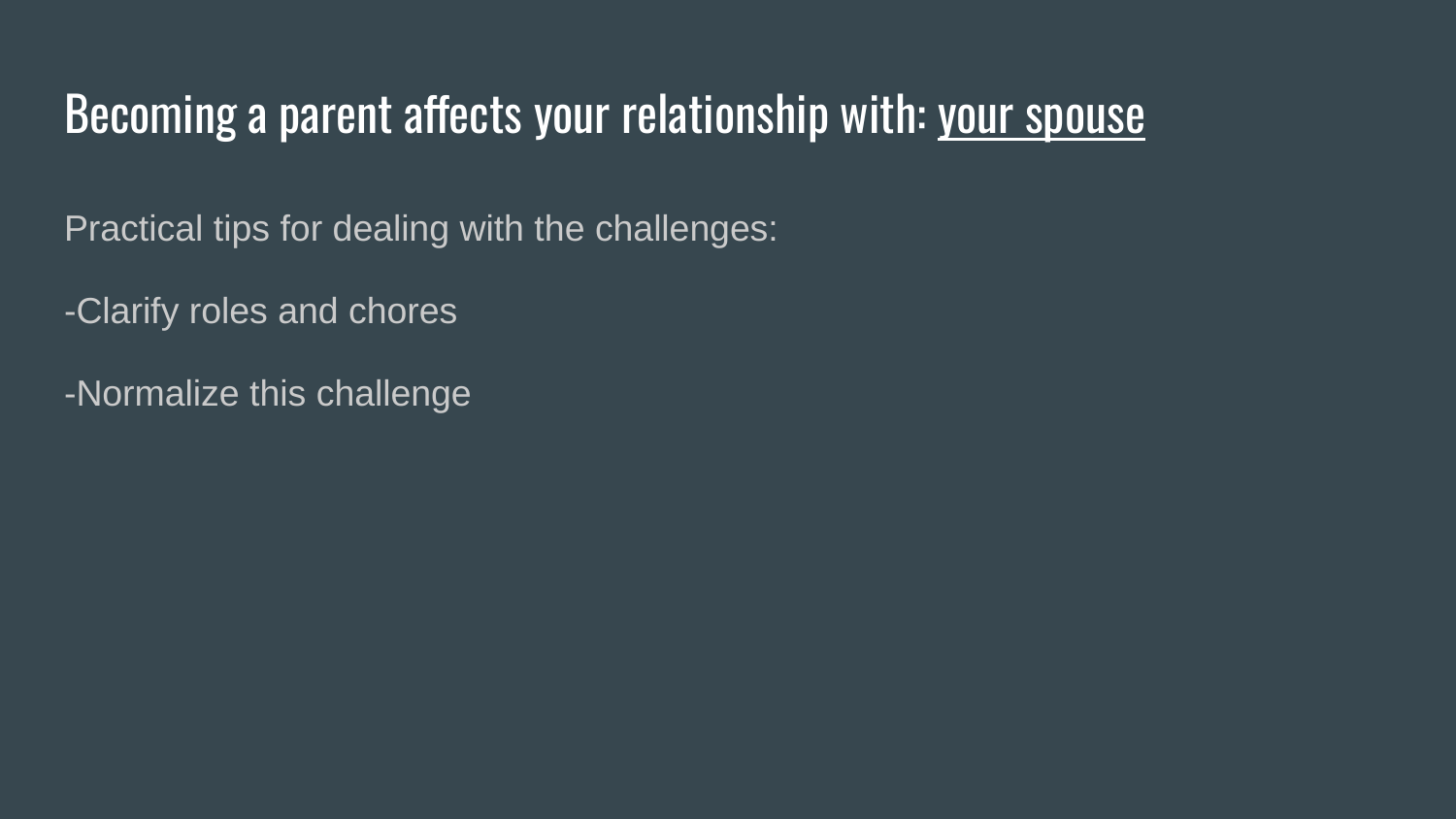

# Becoming a parent affects your relationship with: your spouse
Practical tips for dealing with the challenges:
-Clarify roles and chores
-Normalize this challenge